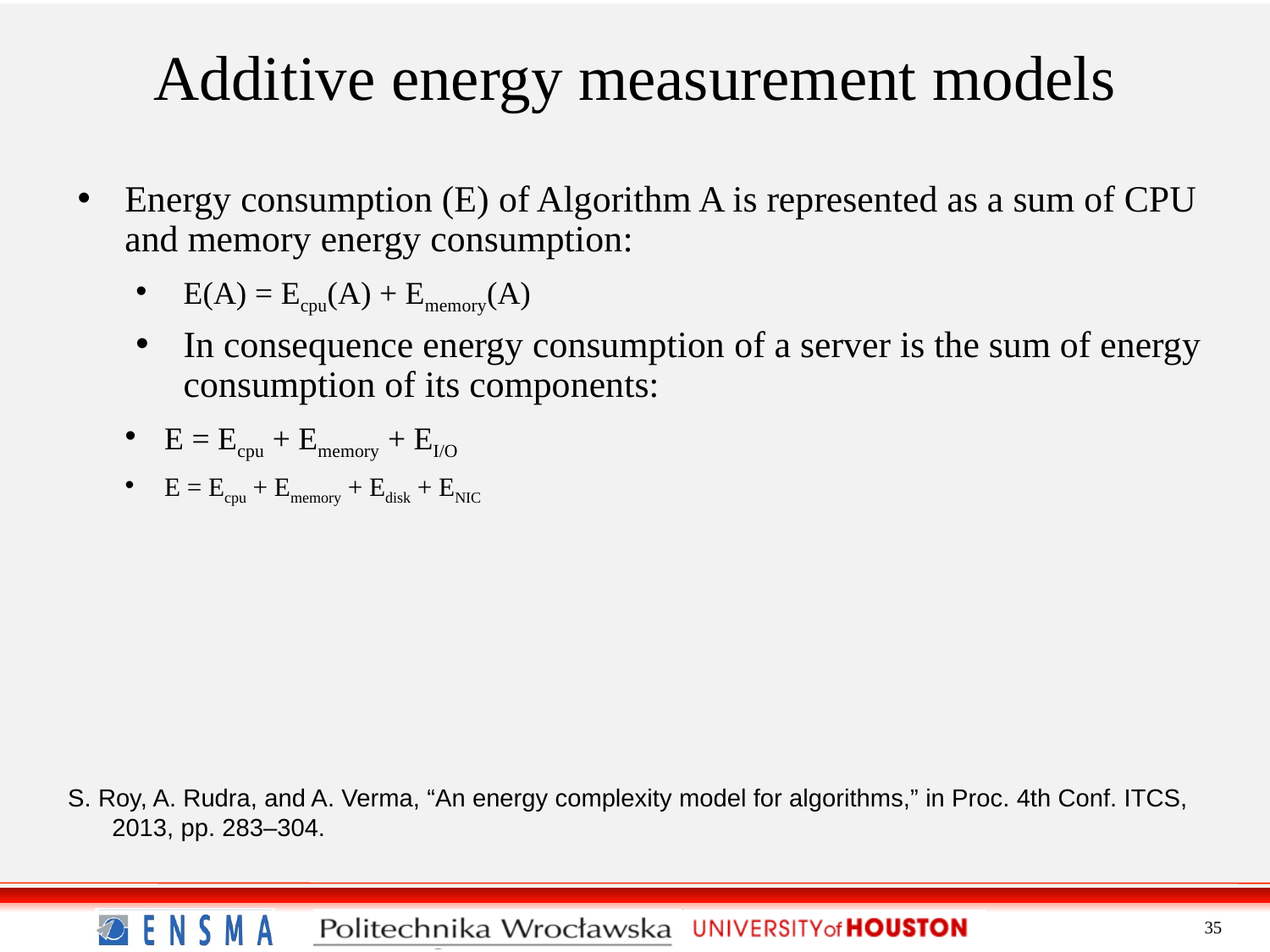

Additive energy measurement models
Energy consumption (E) of Algorithm A is represented as a sum of CPU and memory energy consumption:
E(A) = Ecpu(A) + Ememory(A)
In consequence energy consumption of a server is the sum of energy consumption of its components:
E = Ecpu + Ememory + EI/O
E = Ecpu + Ememory + Edisk + ENIC

S. Roy, A. Rudra, and A. Verma, “An energy complexity model for algorithms,” in Proc. 4th Conf. ITCS, 2013, pp. 283–304.

35